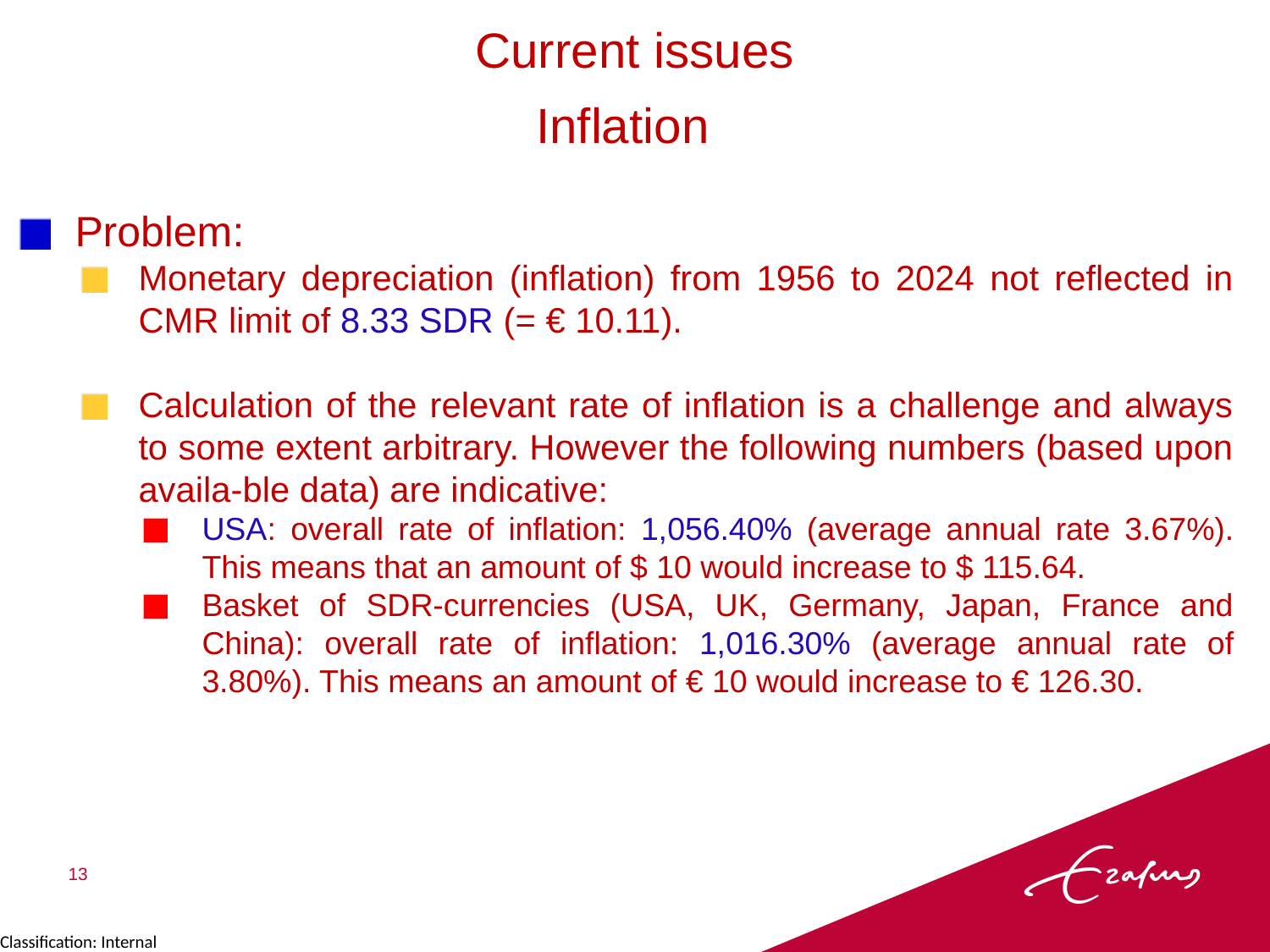

Current issues
Inflation

Problem:
Monetary depreciation (inflation) from 1956 to 2024 not reflected in CMR limit of 8.33 SDR (= € 10.11).

Calculation of the relevant rate of inflation is a challenge and always to some extent arbitrary. However the following numbers (based upon availa-ble data) are indicative:
USA: overall rate of inflation: 1,056.40% (average annual rate 3.67%). This means that an amount of $ 10 would increase to $ 115.64.
Basket of SDR-currencies (USA, UK, Germany, Japan, France and China): overall rate of inflation: 1,016.30% (average annual rate of 3.80%). This means an amount of € 10 would increase to € 126.30.
13